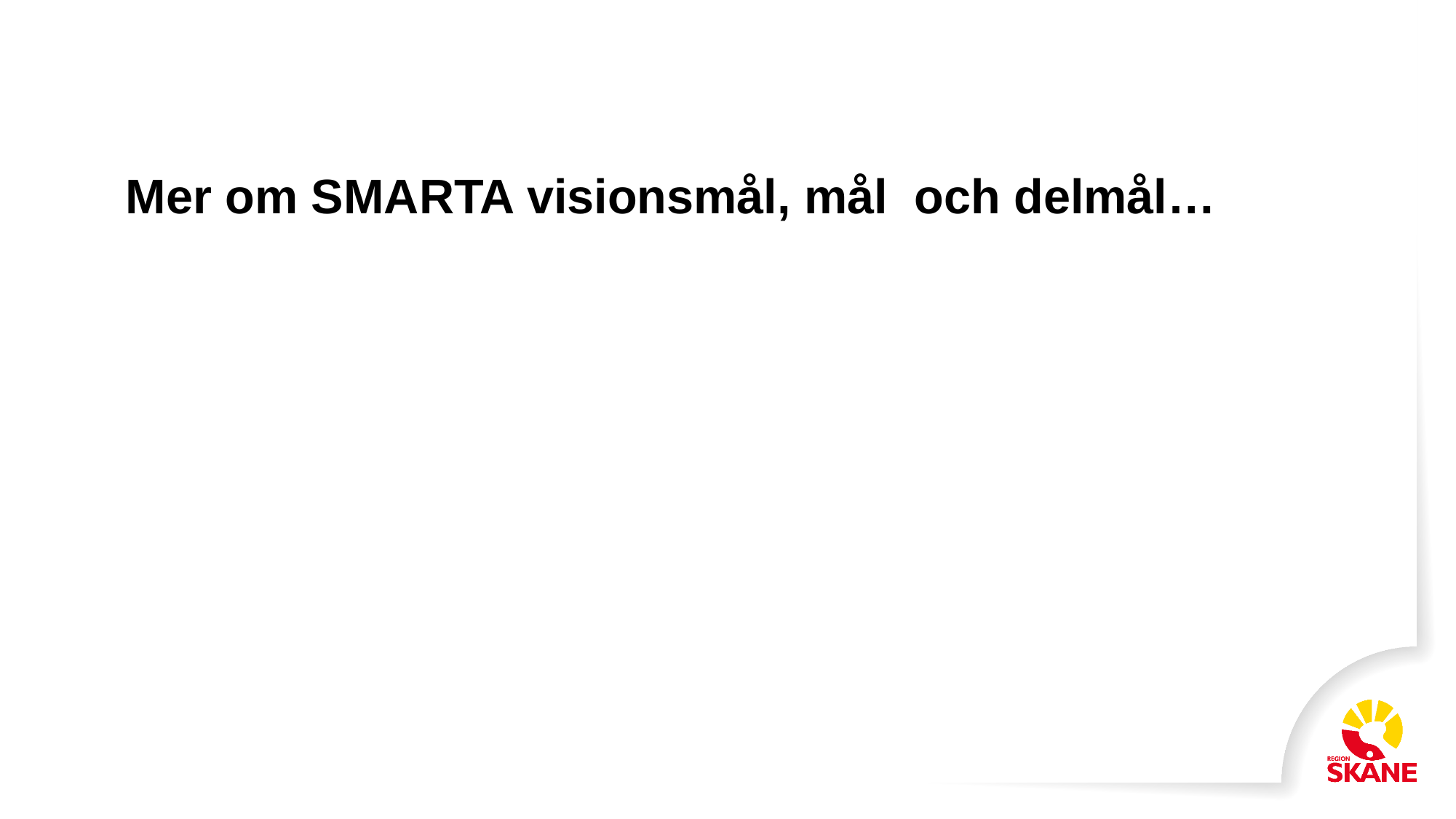

# Mer om SMARTA visionsmål, mål  och delmål…